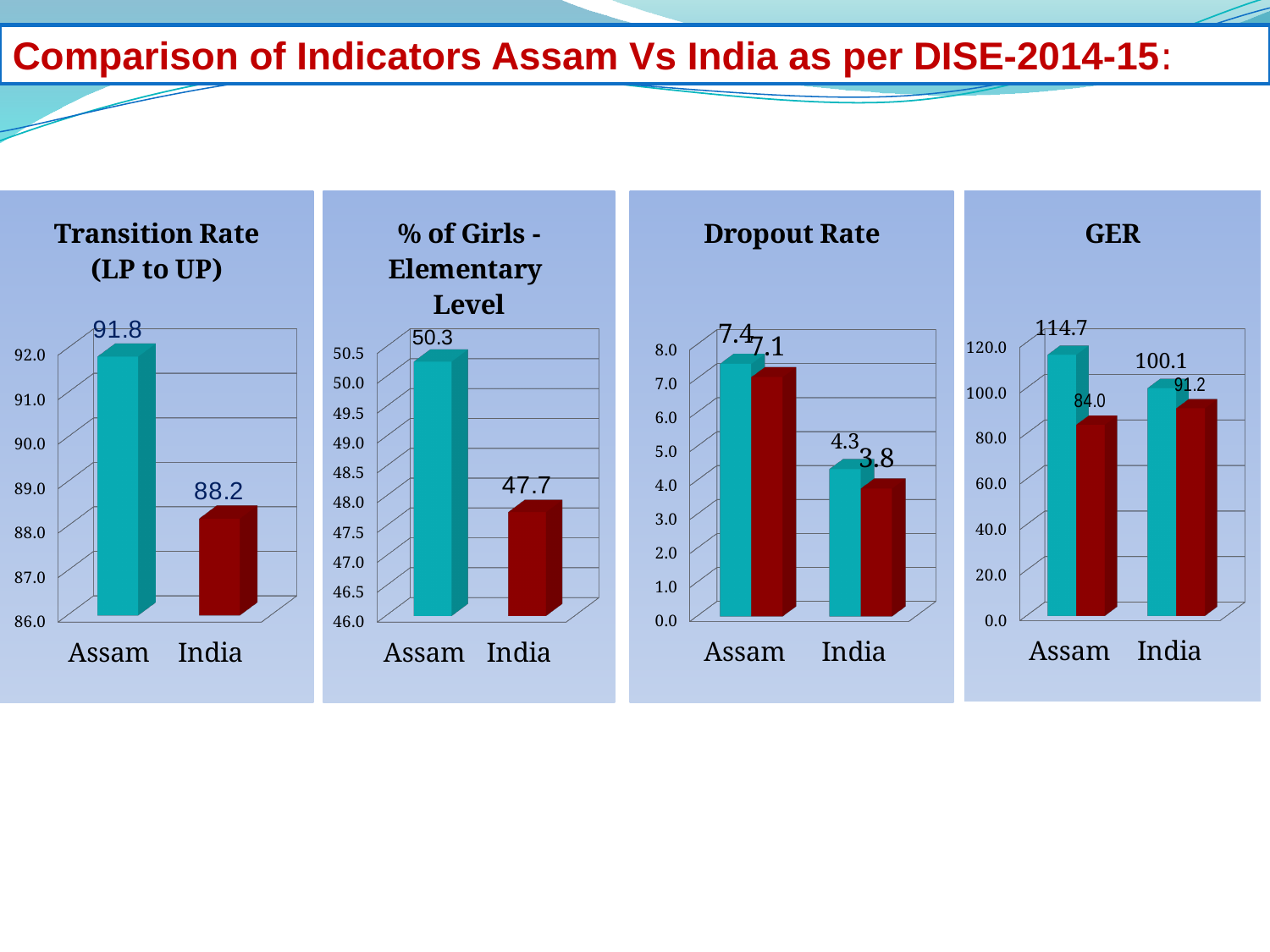

Comparison of Indicators Assam Vs India as per DISE-2014-15:

[unsupported chart]

[unsupported chart]

[unsupported chart]

[unsupported chart]